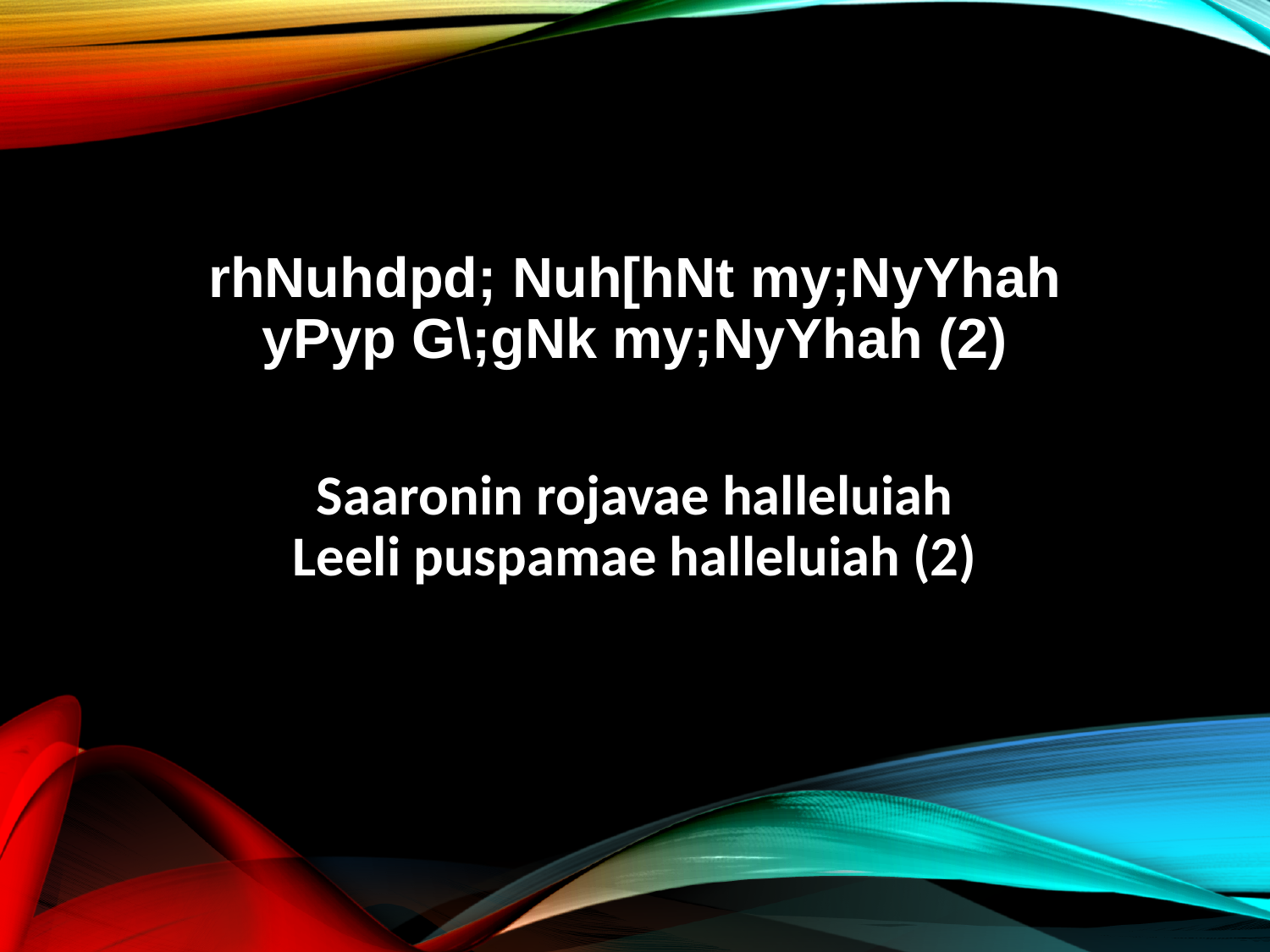

rhNuhdpd; Nuh[hNt my;NyYhah
yPyp G\;gNk my;NyYhah (2)

Saaronin rojavae halleluiah
Leeli puspamae halleluiah (2)